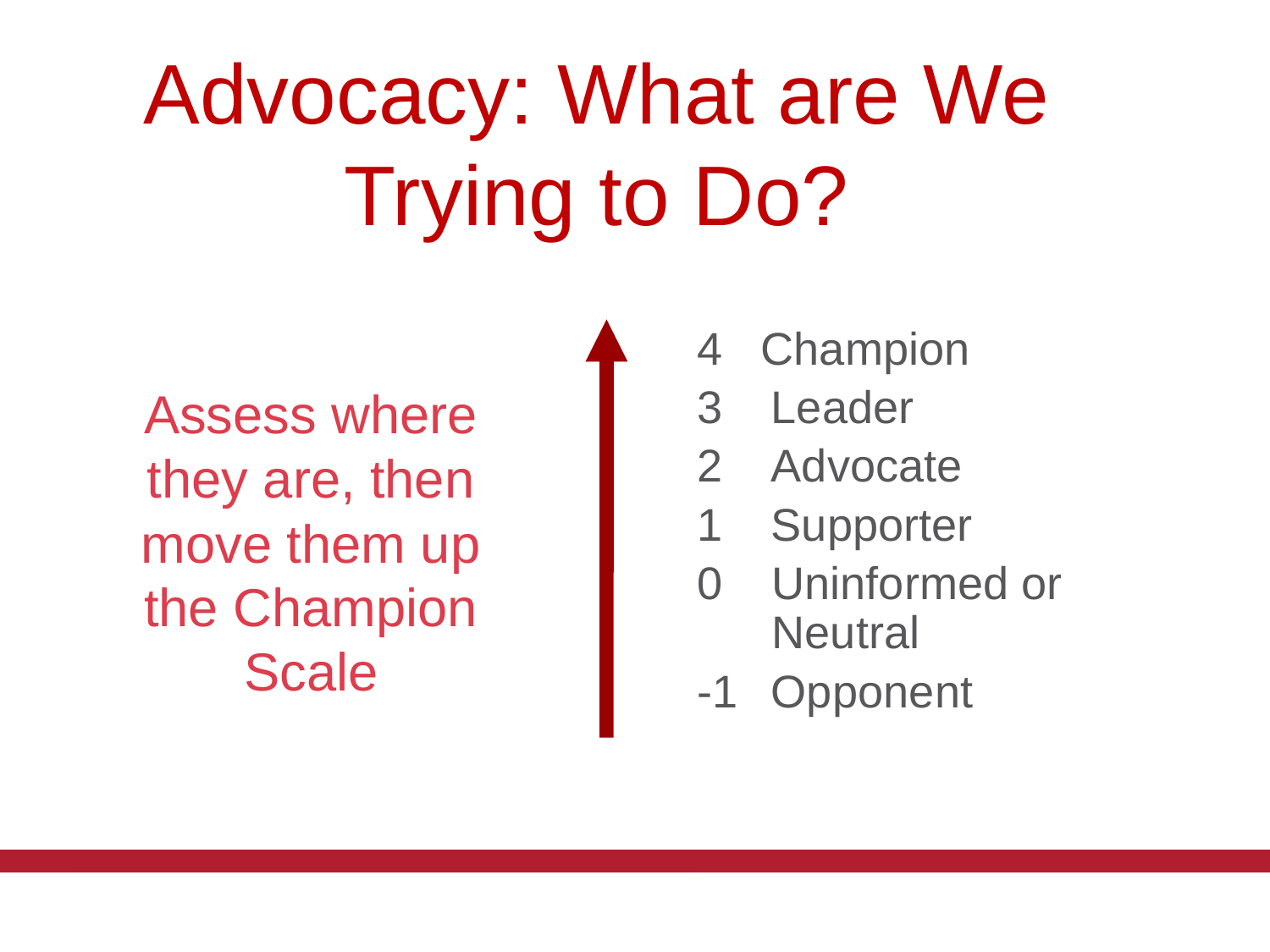

Advocacy: What are We Trying to Do?
# Assess where they are, then move them up the Champion Scale
4   Champion
3 	Leader
2 	Advocate
1 	Supporter
0	Uninformed or Neutral
-1 	Opponent